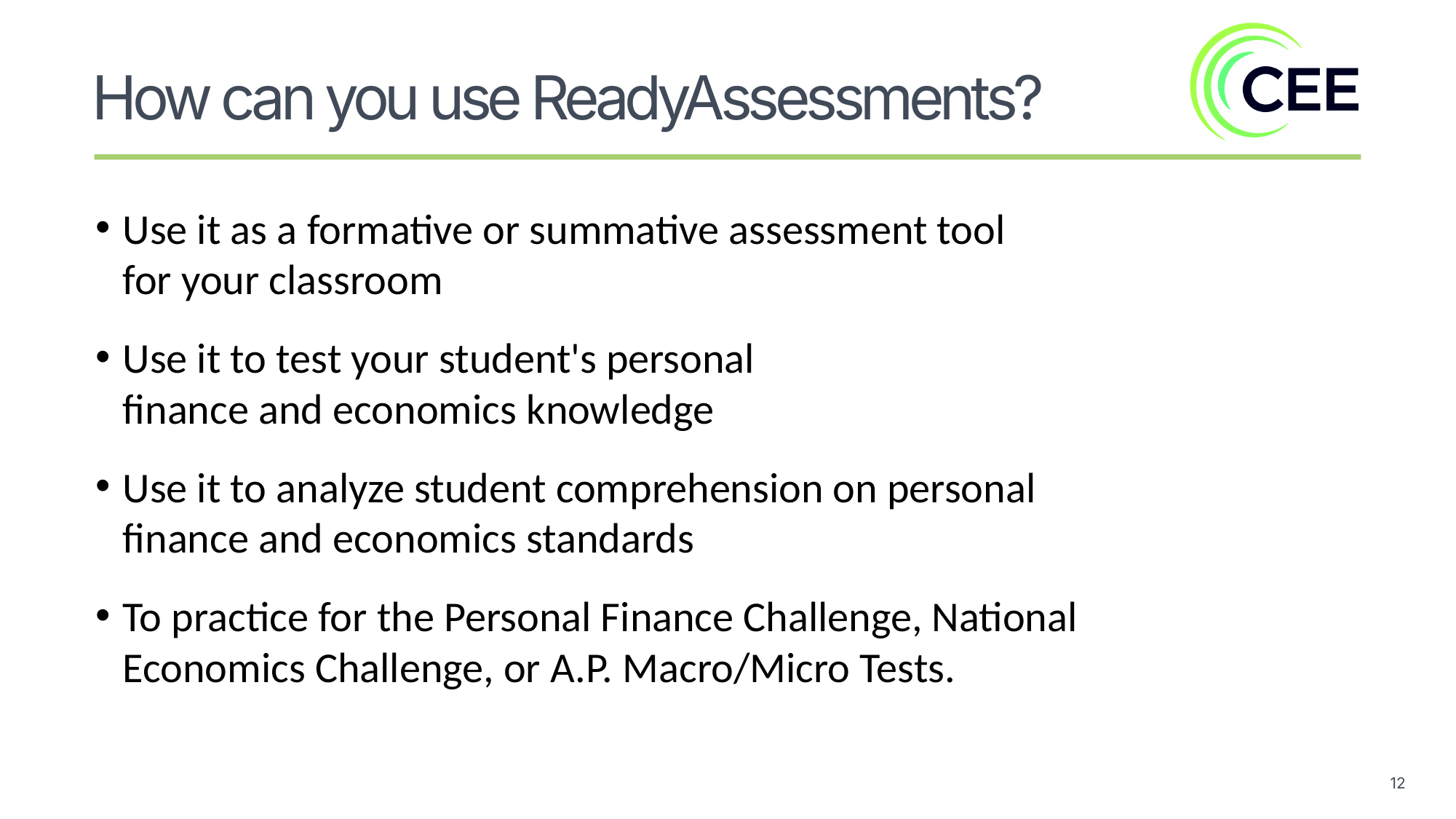

How can you use ReadyAssessments?
Use it as a formative or summative assessment tool for your classroom
Use it to test your student's personal finance and economics knowledge
Use it to analyze student comprehension on personal finance and economics standards
To practice for the Personal Finance Challenge, National Economics Challenge, or A.P. Macro/Micro Tests.
12